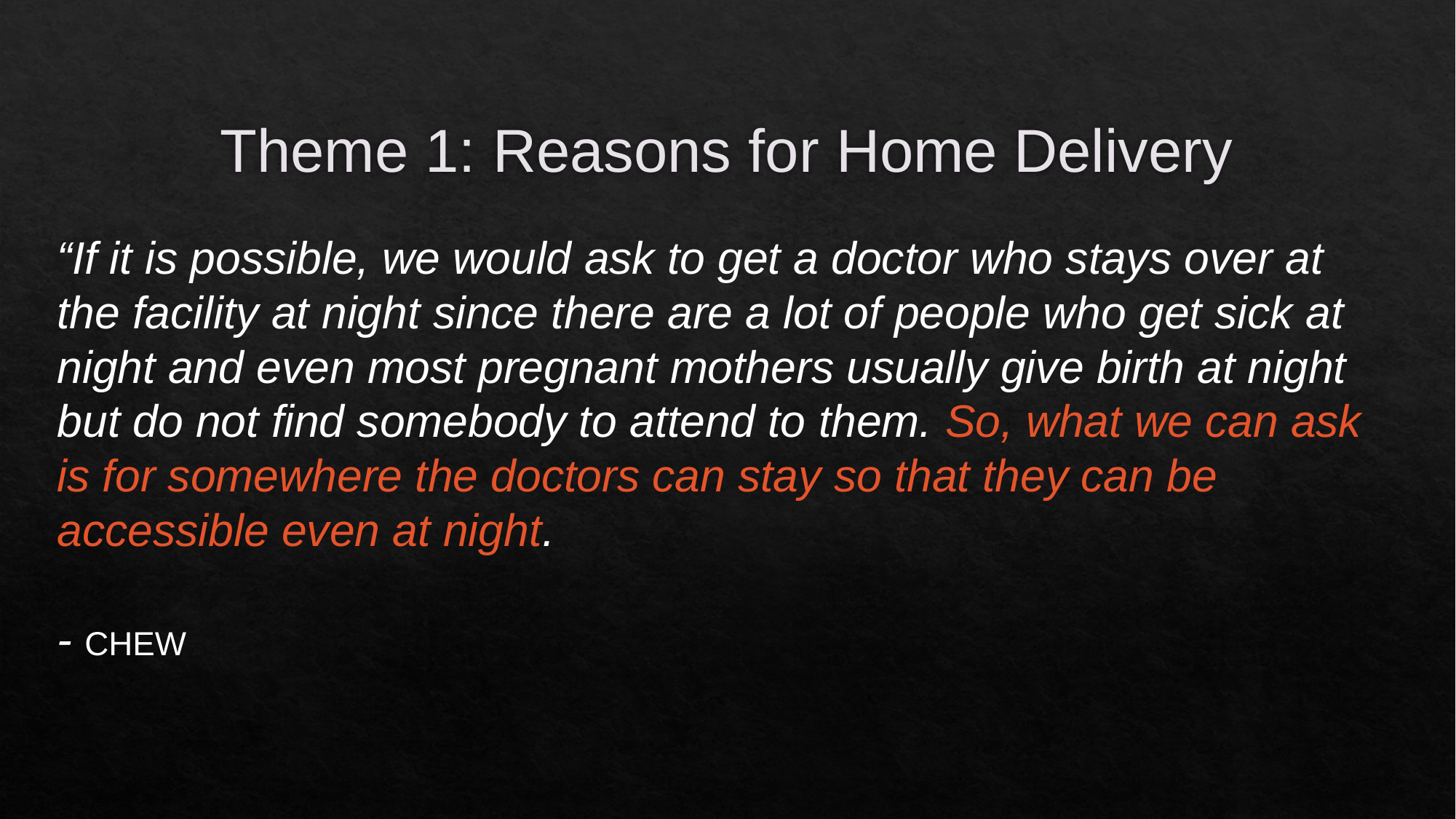

# Theme 1: Reasons for Home Delivery
“If it is possible, we would ask to get a doctor who stays over at the facility at night since there are a lot of people who get sick at night and even most pregnant mothers usually give birth at night but do not find somebody to attend to them. So, what we can ask is for somewhere the doctors can stay so that they can be accessible even at night.

- CHEW